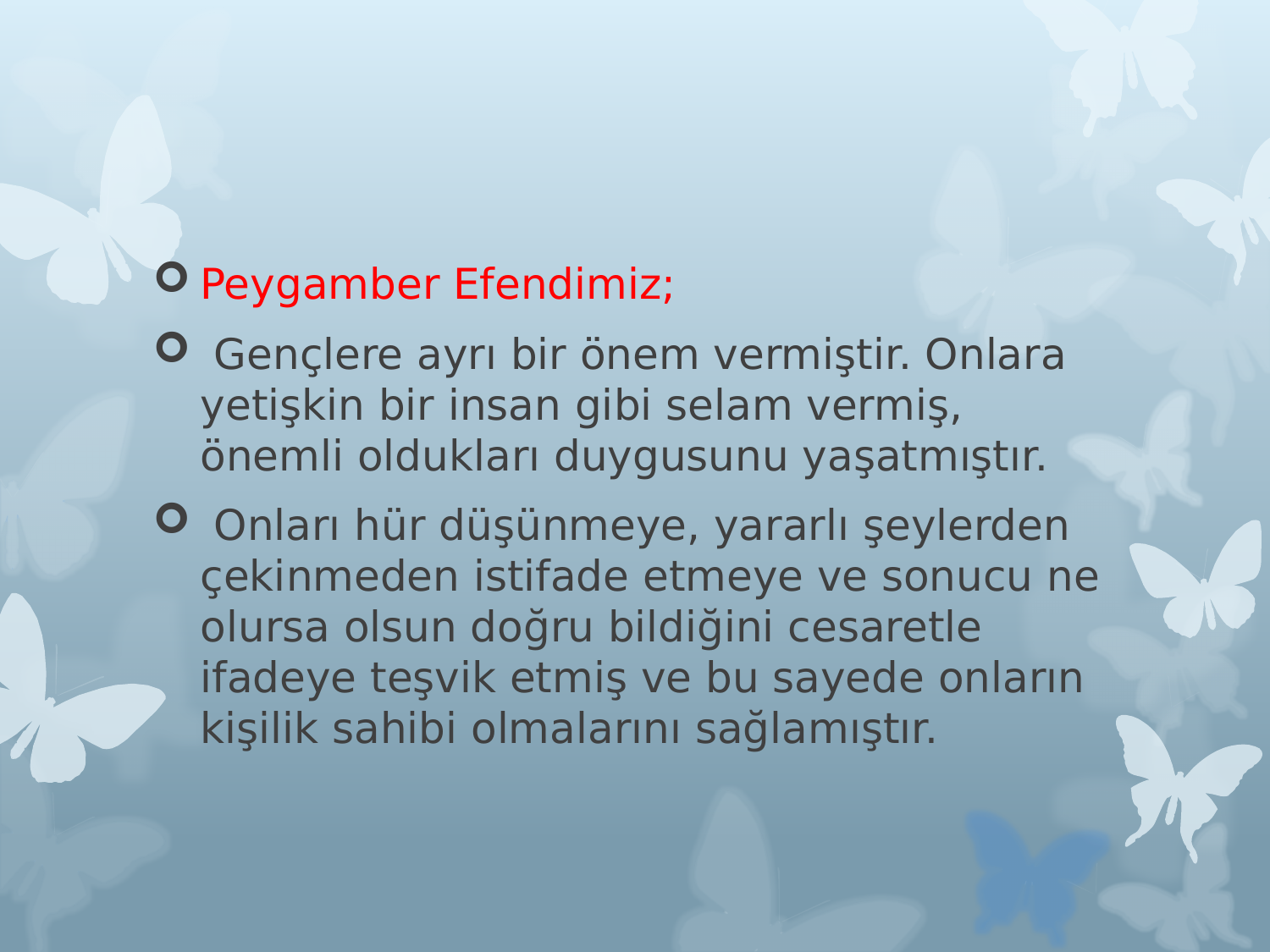

Peygamber Efendimiz;
 Gençlere ayrı bir önem vermiştir. Onlara yetişkin bir insan gibi selam vermiş, önemli oldukları duygusunu yaşatmıştır.
 Onları hür düşünmeye, yararlı şeylerden çekinmeden istifade etmeye ve sonucu ne olursa olsun doğru bildiğini cesaretle ifadeye teşvik etmiş ve bu sayede onların kişilik sahibi olmalarını sağlamıştır.